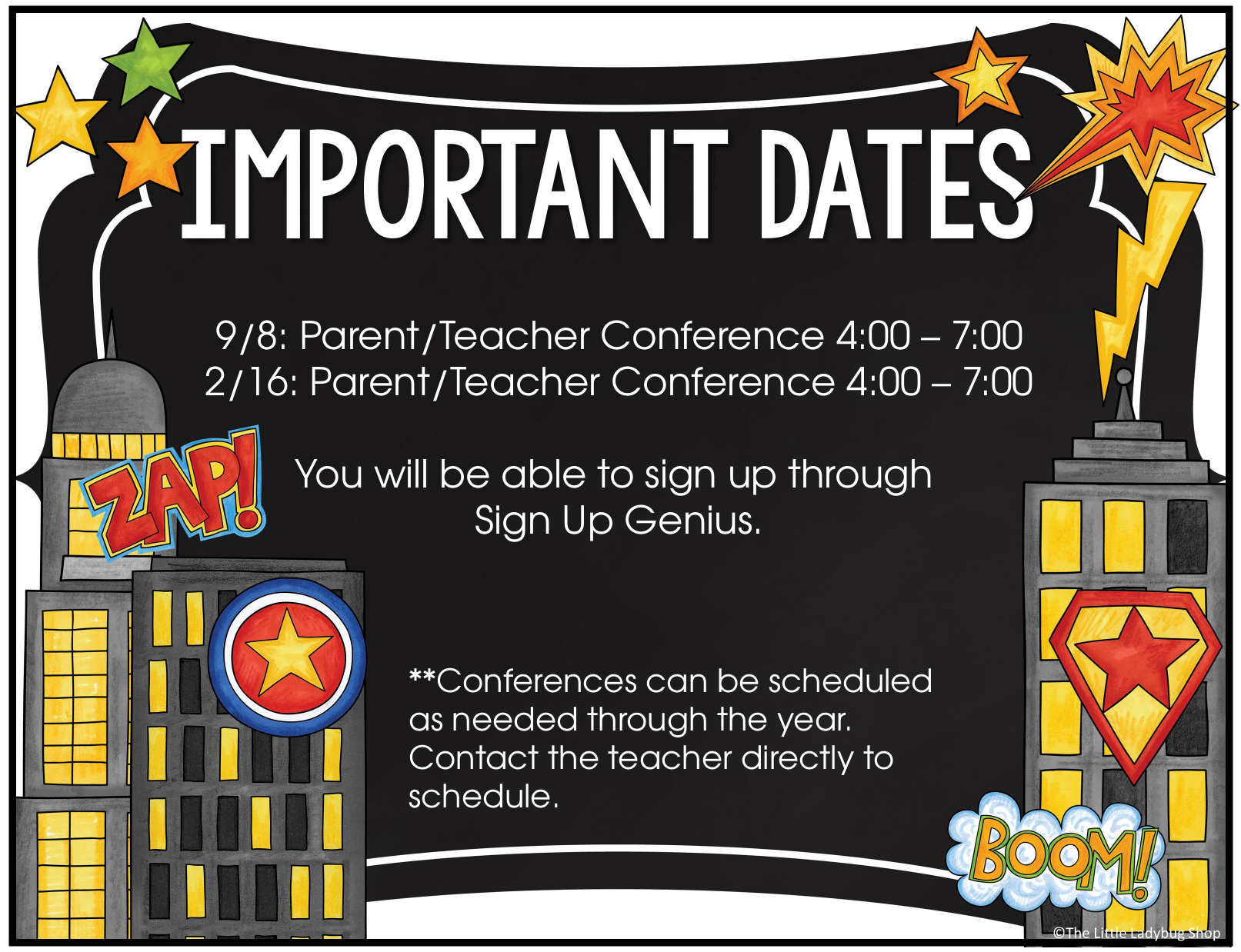

9/8: Parent/Teacher Conference 4:00 – 7:00
2/16: Parent/Teacher Conference 4:00 – 7:00

You will be able to sign up through
Sign Up Genius.
**Conferences can be scheduled as needed through the year. Contact the teacher directly to schedule.